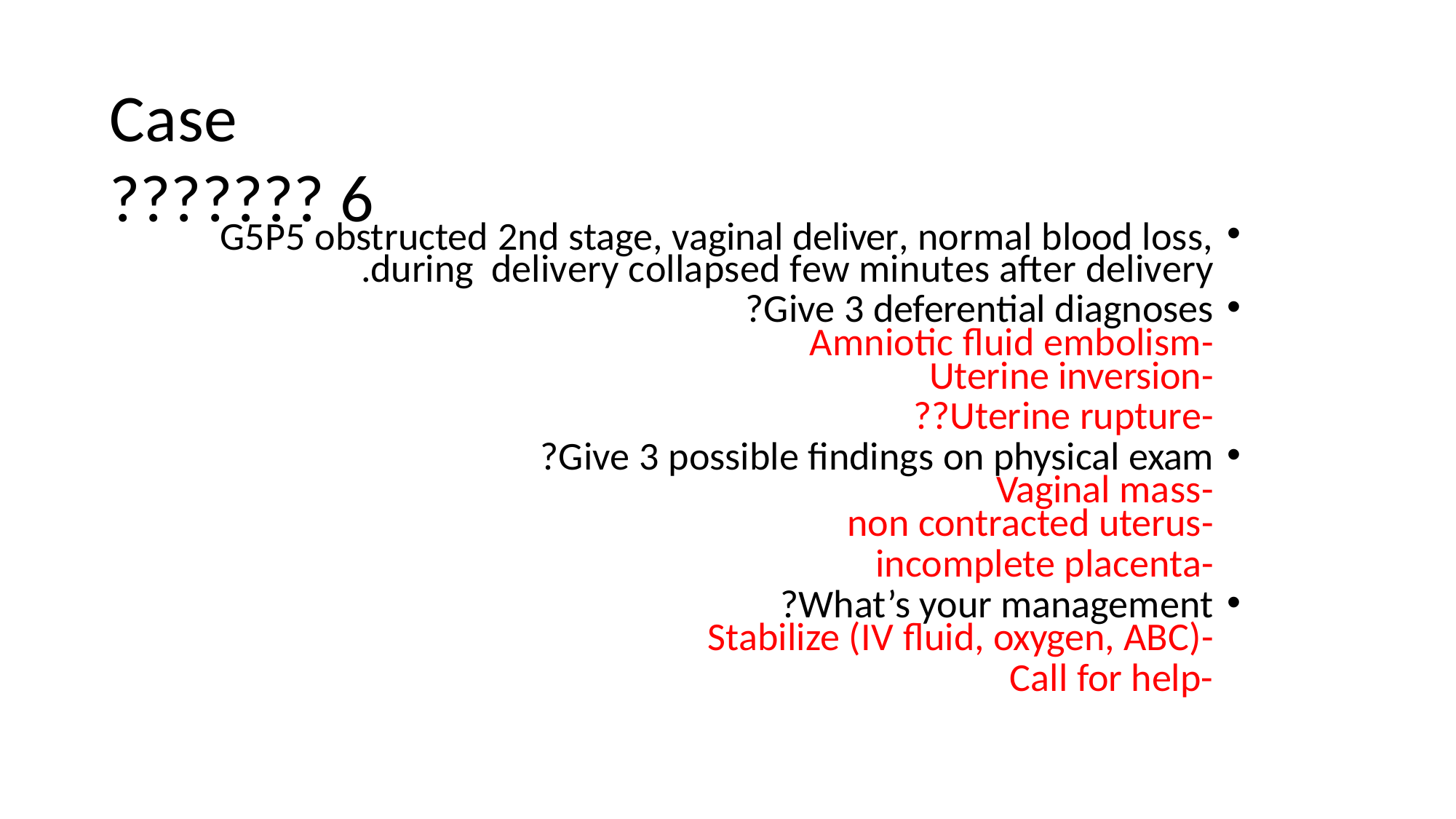

# Case 6 ???????
G5P5 obstructed 2nd stage, vaginal deliver, normal blood loss, during  delivery collapsed few minutes after delivery.
Give 3 deferential diagnoses?
-Amniotic fluid embolism
-Uterine inversion
-Uterine rupture??
Give 3 possible findings on physical exam?
-Vaginal mass
-non contracted uterus
-incomplete placenta
What’s your management?
-Stabilize (IV fluid, oxygen, ABC)
-Call for help